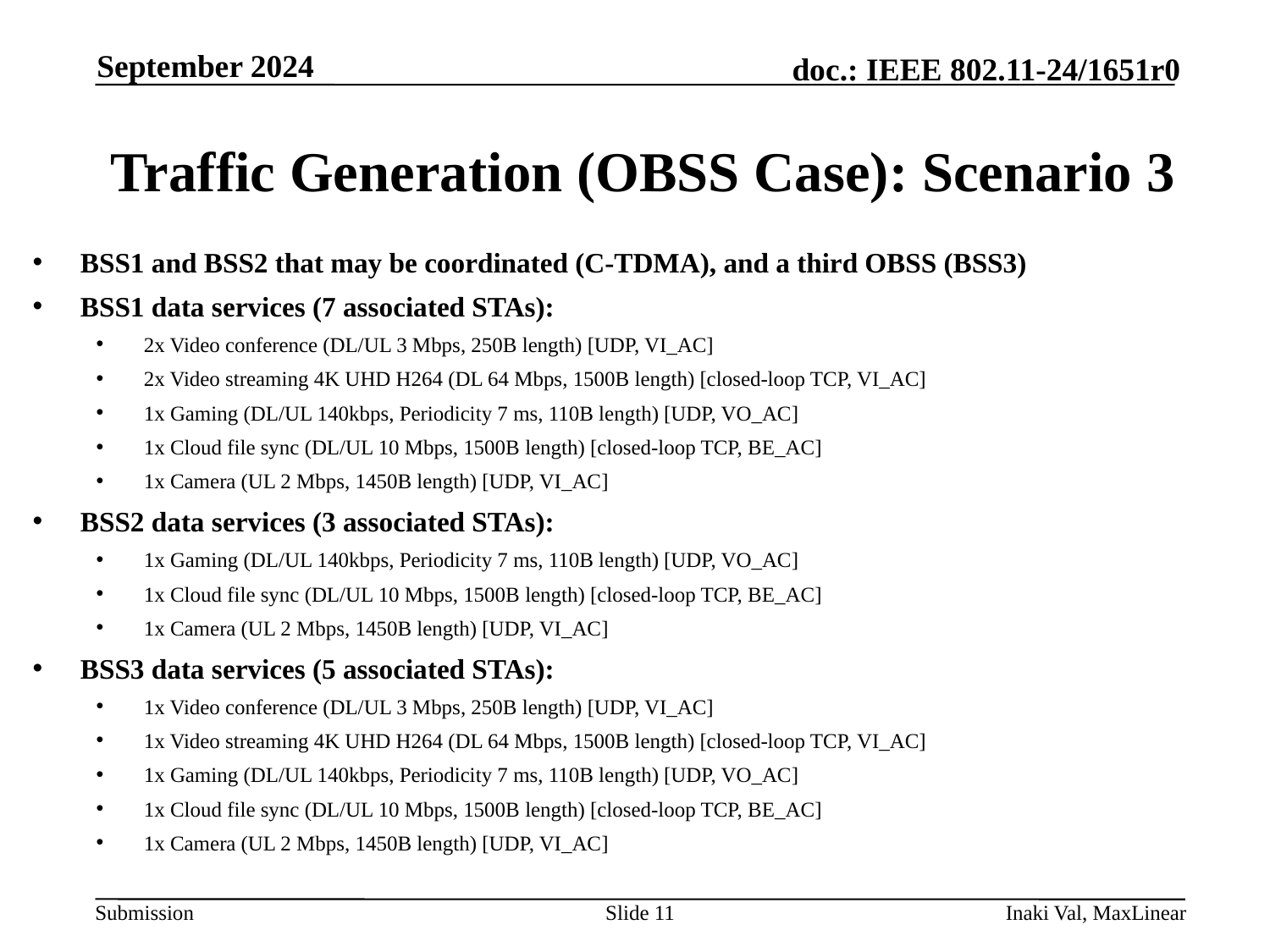

September 2024
# Traffic Generation (OBSS Case): Scenario 3
BSS1 and BSS2 that may be coordinated (C-TDMA), and a third OBSS (BSS3)
BSS1 data services (7 associated STAs):
2x Video conference (DL/UL 3 Mbps, 250B length) [UDP, VI_AC]
2x Video streaming 4K UHD H264 (DL 64 Mbps, 1500B length) [closed-loop TCP, VI_AC]
1x Gaming (DL/UL 140kbps, Periodicity 7 ms, 110B length) [UDP, VO_AC]
1x Cloud file sync (DL/UL 10 Mbps, 1500B length) [closed-loop TCP, BE_AC]
1x Camera (UL 2 Mbps, 1450B length) [UDP, VI_AC]
BSS2 data services (3 associated STAs):
1x Gaming (DL/UL 140kbps, Periodicity 7 ms, 110B length) [UDP, VO_AC]
1x Cloud file sync (DL/UL 10 Mbps, 1500B length) [closed-loop TCP, BE_AC]
1x Camera (UL 2 Mbps, 1450B length) [UDP, VI_AC]
BSS3 data services (5 associated STAs):
1x Video conference (DL/UL 3 Mbps, 250B length) [UDP, VI_AC]
1x Video streaming 4K UHD H264 (DL 64 Mbps, 1500B length) [closed-loop TCP, VI_AC]
1x Gaming (DL/UL 140kbps, Periodicity 7 ms, 110B length) [UDP, VO_AC]
1x Cloud file sync (DL/UL 10 Mbps, 1500B length) [closed-loop TCP, BE_AC]
1x Camera (UL 2 Mbps, 1450B length) [UDP, VI_AC]

Slide 11
Inaki Val, MaxLinear